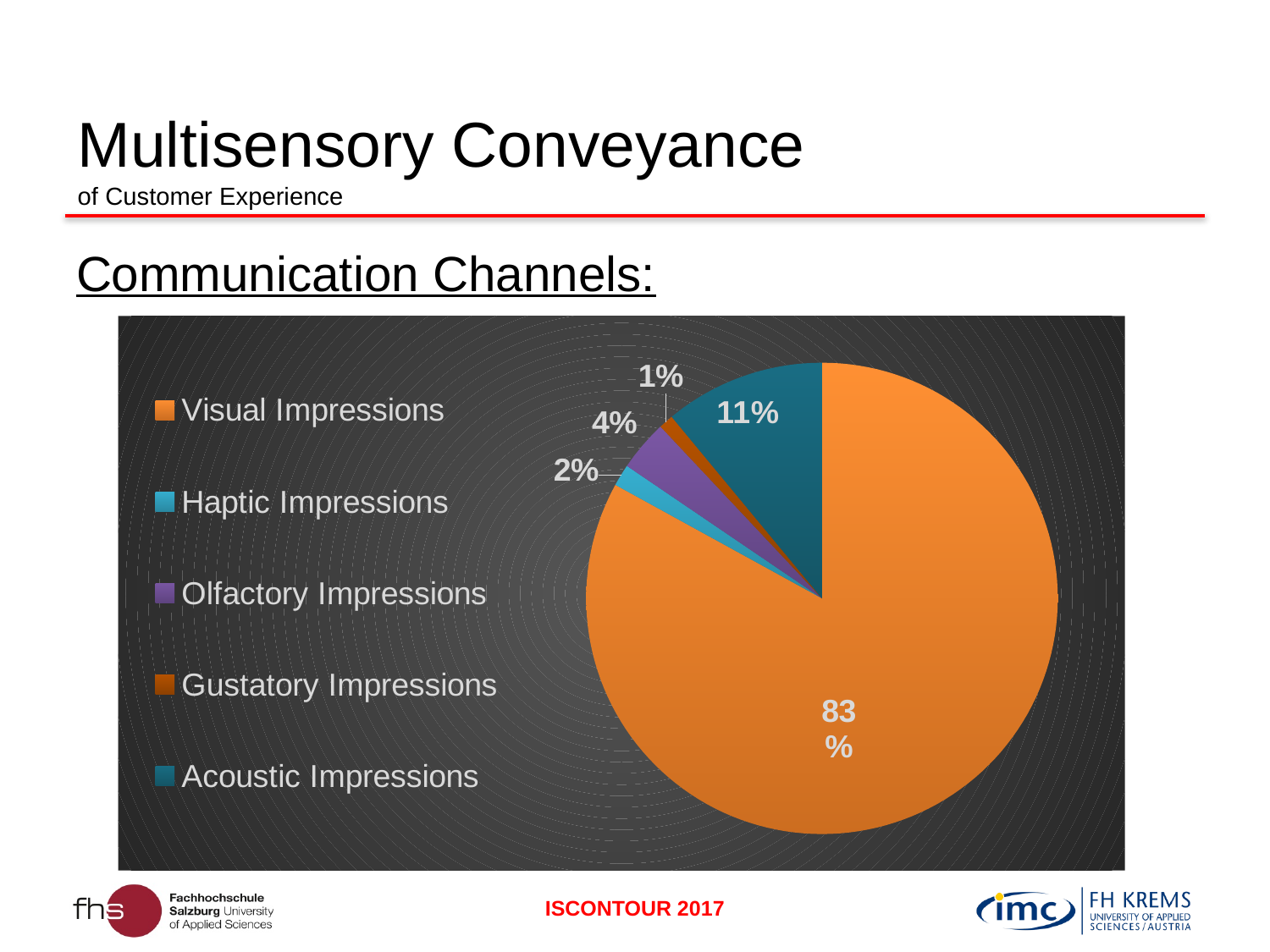

# Multisensory Conveyance of Customer Experience

[unsupported chart]

Communication Channels:

### Chart

| Category | Verkauf |
|---|---|
| Visual Impressions | 83.0 |
| Haptic Impressions | 1.5 |
| Olfactory Impressions | 3.5 |
| Gustatory Impressions | 1.0 |
| Acoustic Impressions | 11.0 |